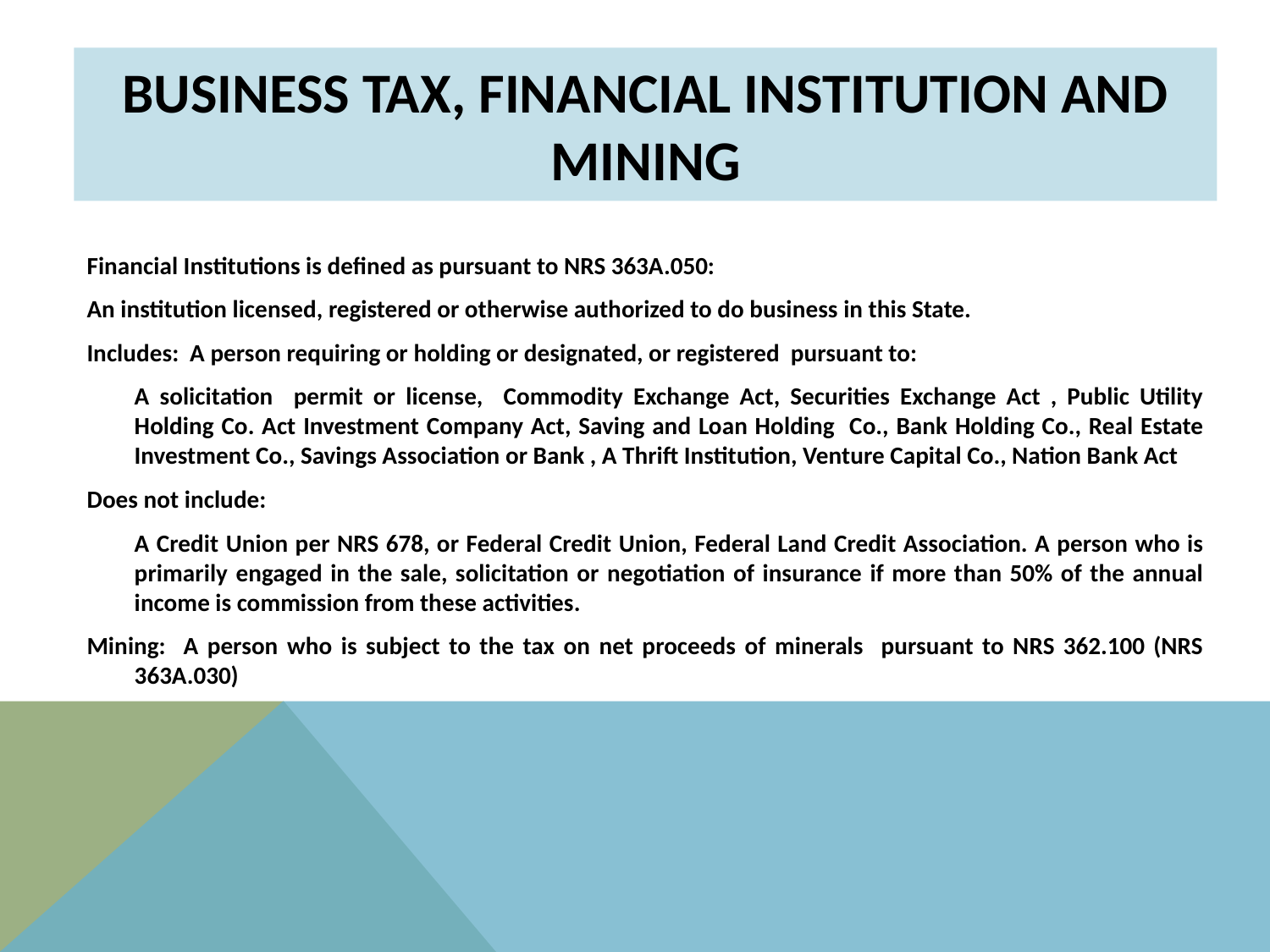

BUSINESS TAX, Financial Institution and Mining
#
Financial Institutions is defined as pursuant to NRS 363A.050:
An institution licensed, registered or otherwise authorized to do business in this State.
Includes:  A person requiring or holding or designated, or registered  pursuant to:
	A solicitation  permit or license,  Commodity Exchange Act, Securities Exchange Act , Public Utility Holding Co. Act Investment Company Act, Saving and Loan Holding  Co., Bank Holding Co., Real Estate Investment Co., Savings Association or Bank , A Thrift Institution, Venture Capital Co., Nation Bank Act
Does not include:
	A Credit Union per NRS 678, or Federal Credit Union, Federal Land Credit Association. A person who is primarily engaged in the sale, solicitation or negotiation of insurance if more than 50% of the annual income is commission from these activities.
Mining:  A person who is subject to the tax on net proceeds of minerals  pursuant to NRS 362.100 (NRS 363A.030)